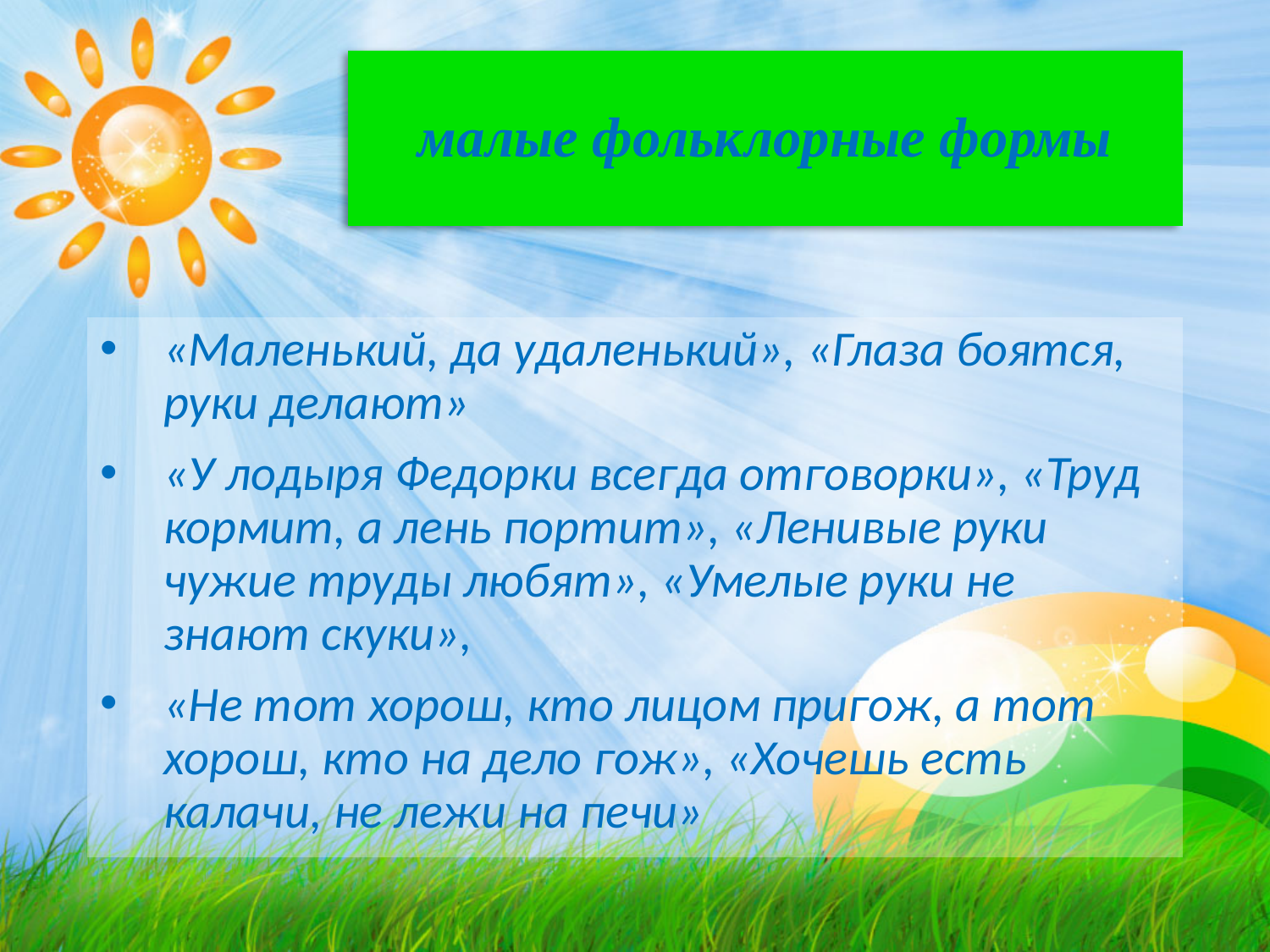

# малые фольклорные формы
«Маленький, да удаленький», «Глаза боятся, руки делают»
«У лодыря Федорки всегда отговорки», «Труд кормит, а лень портит», «Ленивые руки чужие труды любят», «Умелые руки не знают скуки»,
«Не тот хорош, кто лицом пригож, а тот хорош, кто на дело гож», «Хочешь есть калачи, не лежи на печи»